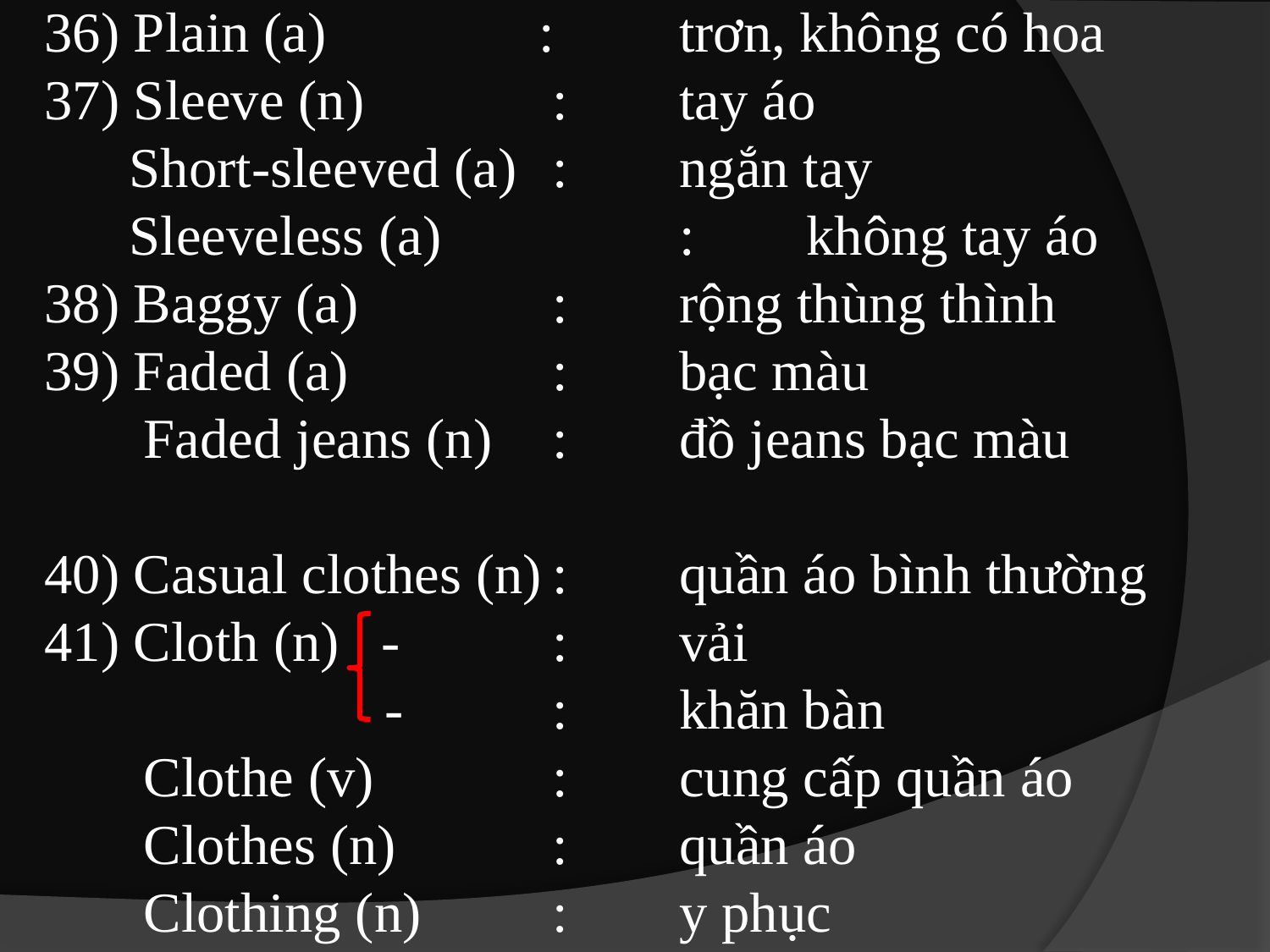

36) Plain (a)	        : 	trơn, không có hoa
37) Sleeve (n)		:	tay áo
      Short-sleeved (a)	:	ngắn tay
      Sleeveless (a)		:	không tay áo
38) Baggy (a)		:	rộng thùng thình
39) Faded (a)		:	bạc màu
       Faded jeans (n)	:	đồ jeans bạc màu
40) Casual clothes (n)	:	quần áo bình thường
41) Cloth (n)   -		:	vải
                        -		:	khăn bàn
       Clothe (v)		:	cung cấp quần áo
       Clothes (n)		:	quần áo
       Clothing (n)		:	y phục